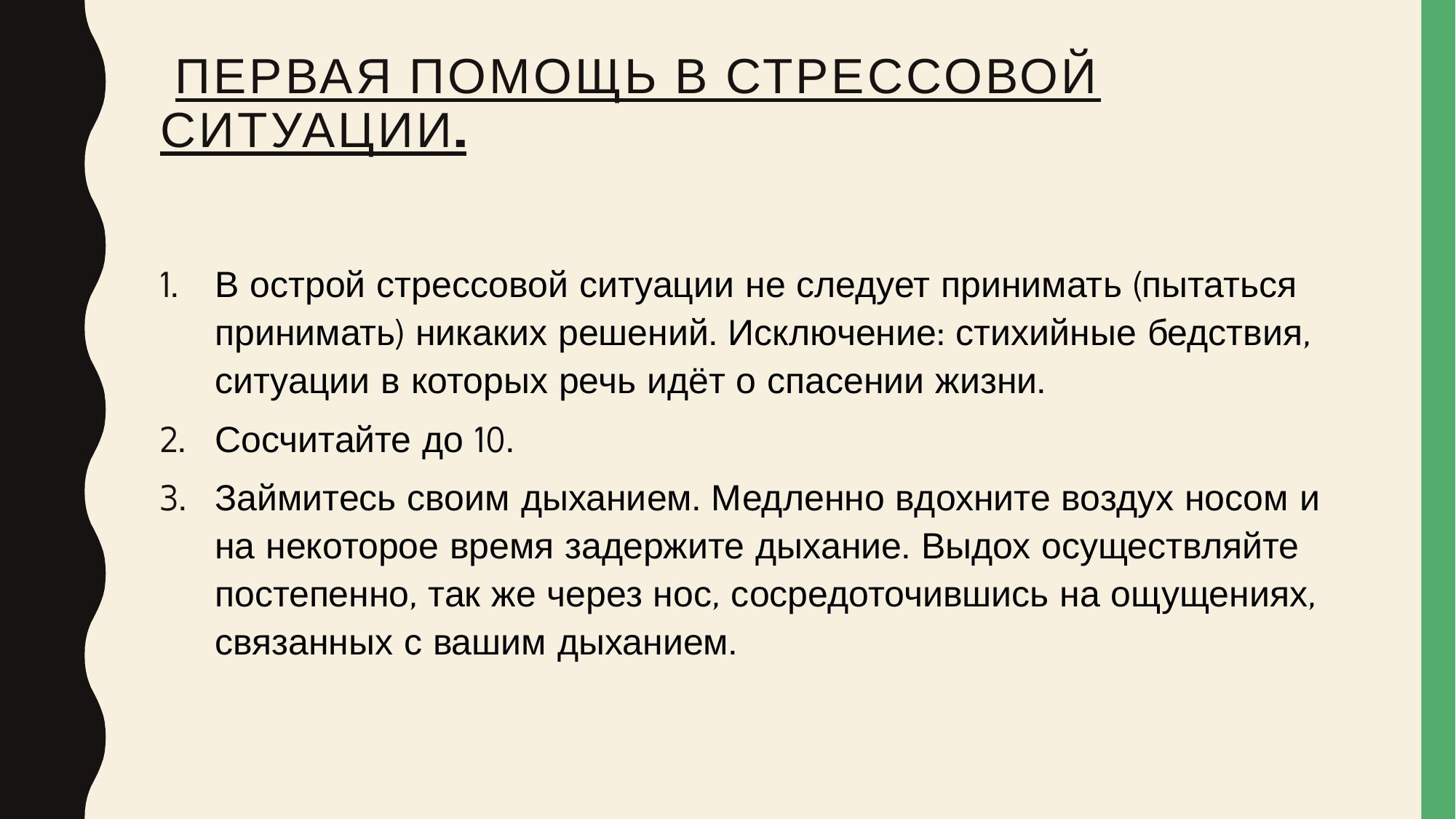

# Первая помощь в стрессовой ситуации.
В острой стрессовой ситуации не следует принимать (пытаться принимать) никаких решений. Исключение: стихийные бедствия, ситуации в которых речь идёт о спасении жизни.
Сосчитайте до 10.
Займитесь своим дыханием. Медленно вдохните воздух носом и на некоторое время задержите дыхание. Выдох осуществляйте постепенно, так же через нос, сосредоточившись на ощущениях, связанных с вашим дыханием.